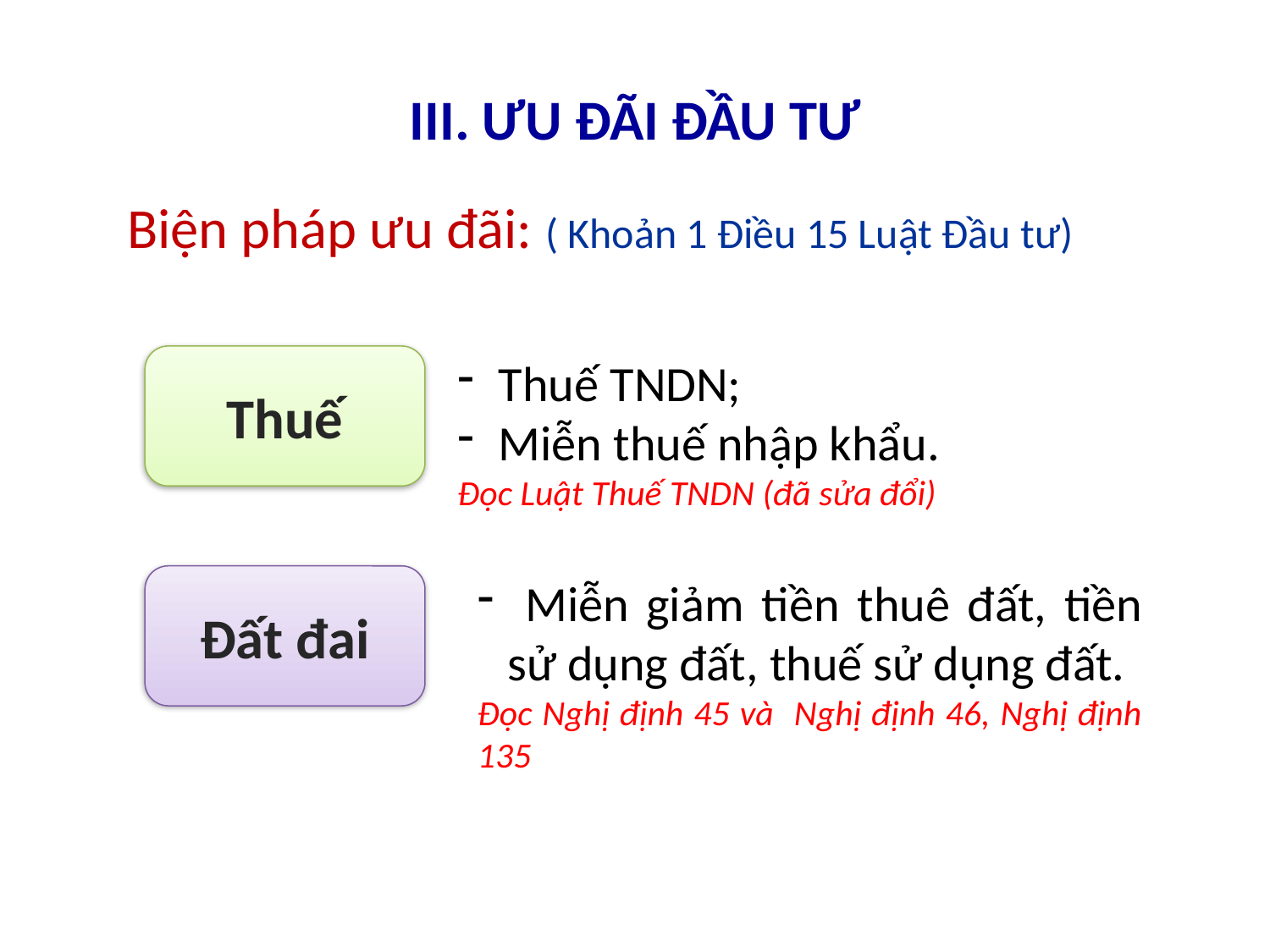

# III. ƯU ĐÃI ĐẦU TƯ
Biện pháp ưu đãi: ( Khoản 1 Điều 15 Luật Đầu tư)
Thuế
 Thuế TNDN;
 Miễn thuế nhập khẩu.
Đọc Luật Thuế TNDN (đã sửa đổi)
Đất đai
 Miễn giảm tiền thuê đất, tiền sử dụng đất, thuế sử dụng đất.
Đọc Nghị định 45 và  Nghị định 46, Nghị định 135